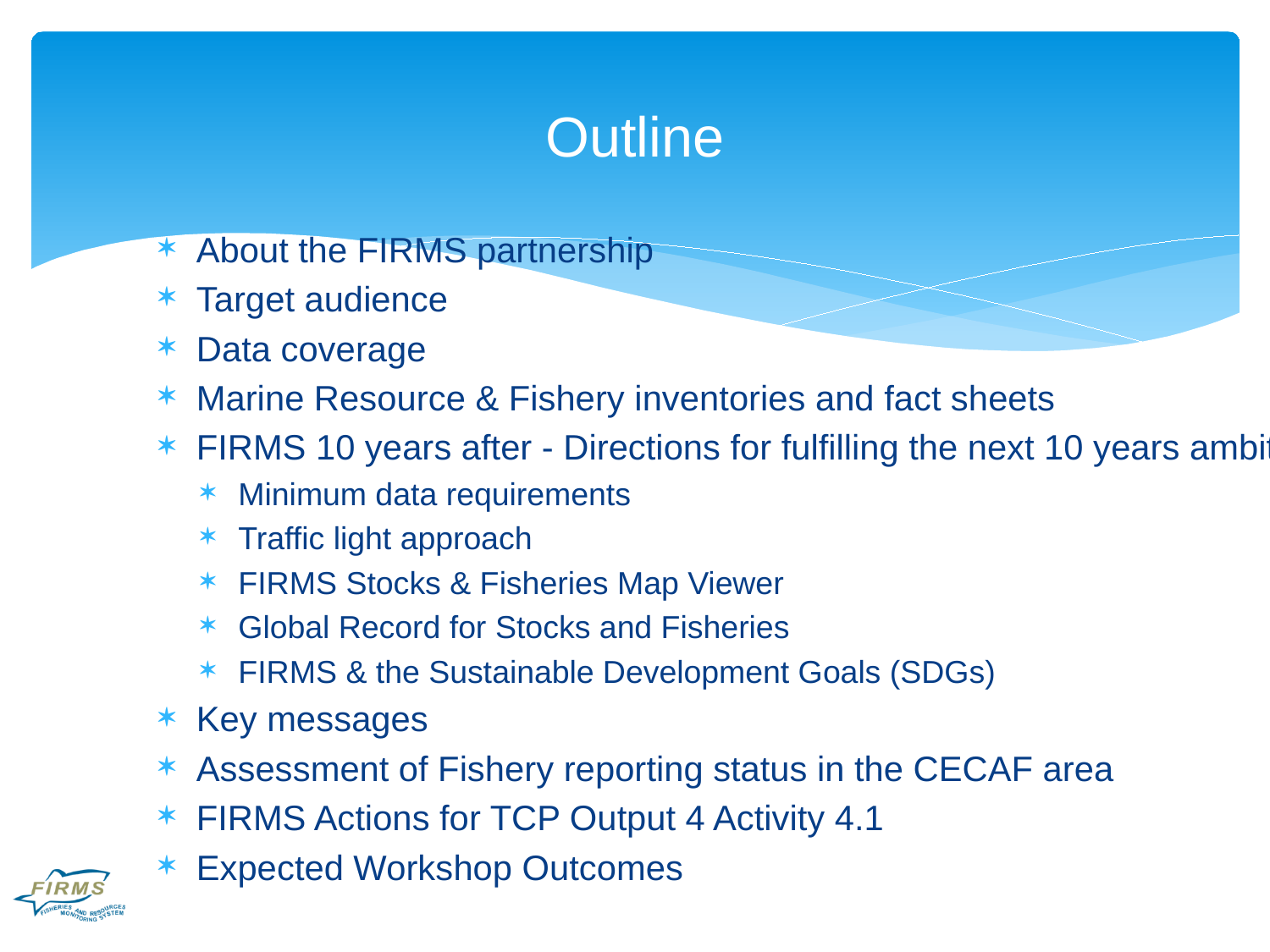

# Outline
About the FIRMS partnership
Target audience
Data coverage
Marine Resource & Fishery inventories and fact sheets
FIRMS 10 years after - Directions for fulfilling the next 10 years ambition
Minimum data requirements
Traffic light approach
FIRMS Stocks & Fisheries Map Viewer
Global Record for Stocks and Fisheries
FIRMS & the Sustainable Development Goals (SDGs)
Key messages
Assessment of Fishery reporting status in the CECAF area
FIRMS Actions for TCP Output 4 Activity 4.1
Expected Workshop Outcomes